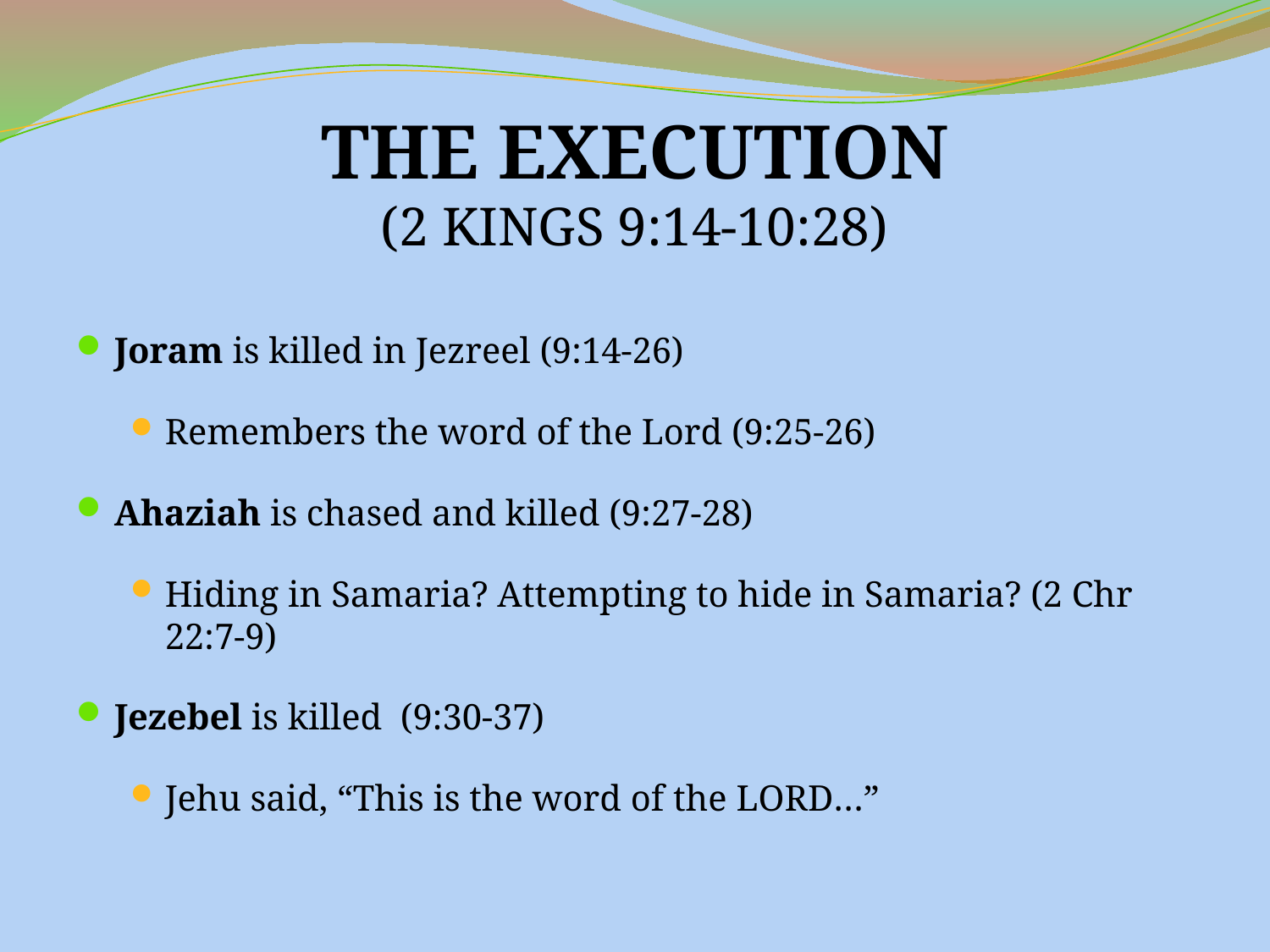

# The Execution (2 Kings 9:14-10:28)
Joram is killed in Jezreel (9:14-26)
Remembers the word of the Lord (9:25-26)
Ahaziah is chased and killed (9:27-28)
Hiding in Samaria? Attempting to hide in Samaria? (2 Chr 22:7-9)
Jezebel is killed  (9:30-37)
Jehu said, “This is the word of the Lord…”